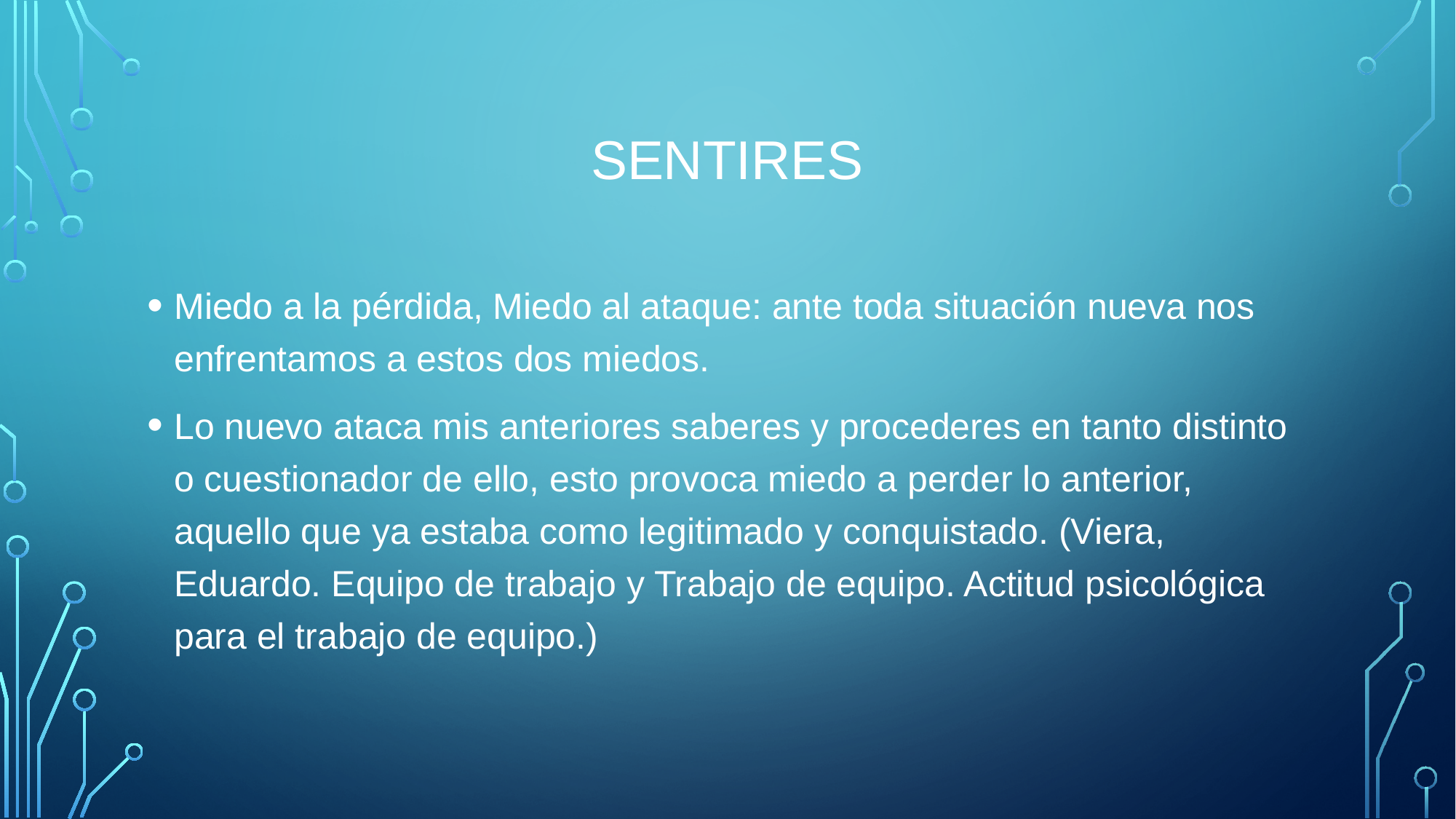

sentires
Miedo a la pérdida, Miedo al ataque: ante toda situación nueva nos enfrentamos a estos dos miedos.
Lo nuevo ataca mis anteriores saberes y procederes en tanto distinto o cuestionador de ello, esto provoca miedo a perder lo anterior, aquello que ya estaba como legitimado y conquistado. (Viera, Eduardo. Equipo de trabajo y Trabajo de equipo. Actitud psicológica para el trabajo de equipo.)